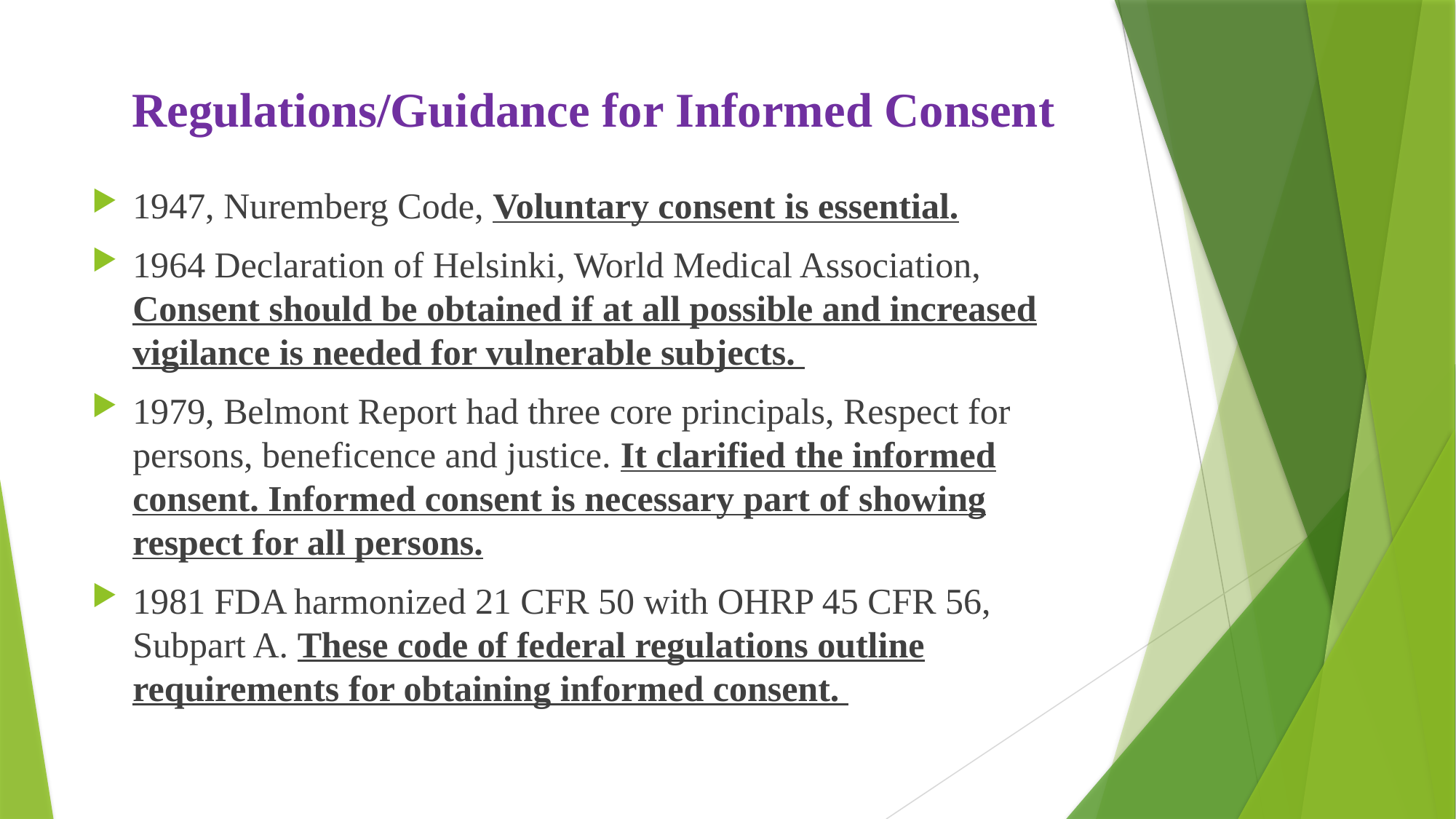

# Regulations/Guidance for Informed Consent
1947, Nuremberg Code, Voluntary consent is essential.
1964 Declaration of Helsinki, World Medical Association, Consent should be obtained if at all possible and increased vigilance is needed for vulnerable subjects.
1979, Belmont Report had three core principals, Respect for persons, beneficence and justice. It clarified the informed consent. Informed consent is necessary part of showing respect for all persons.
1981 FDA harmonized 21 CFR 50 with OHRP 45 CFR 56, Subpart A. These code of federal regulations outline requirements for obtaining informed consent.